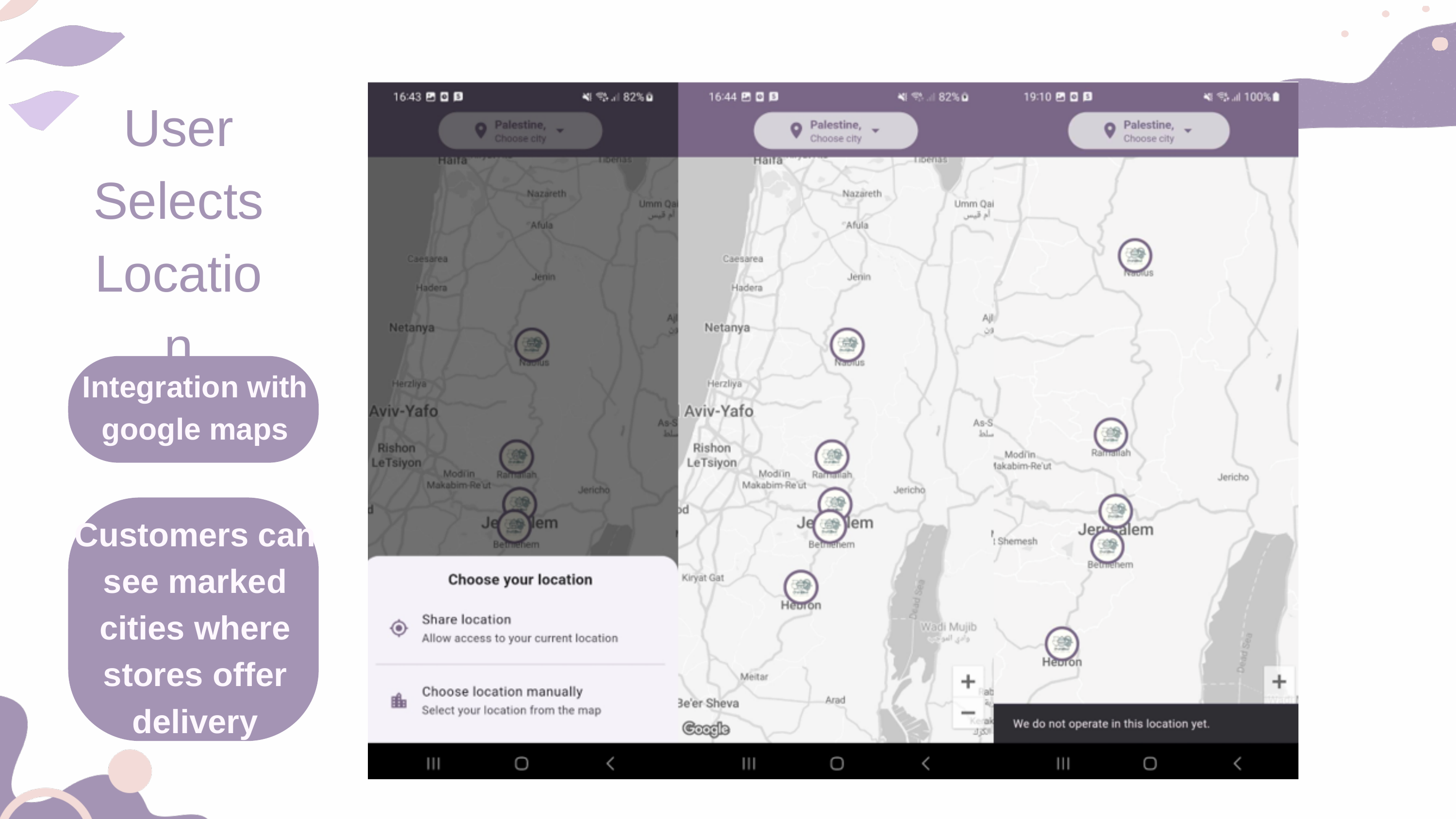

User Selects Location

Integration with google maps

Customers can see marked cities where stores offer delivery